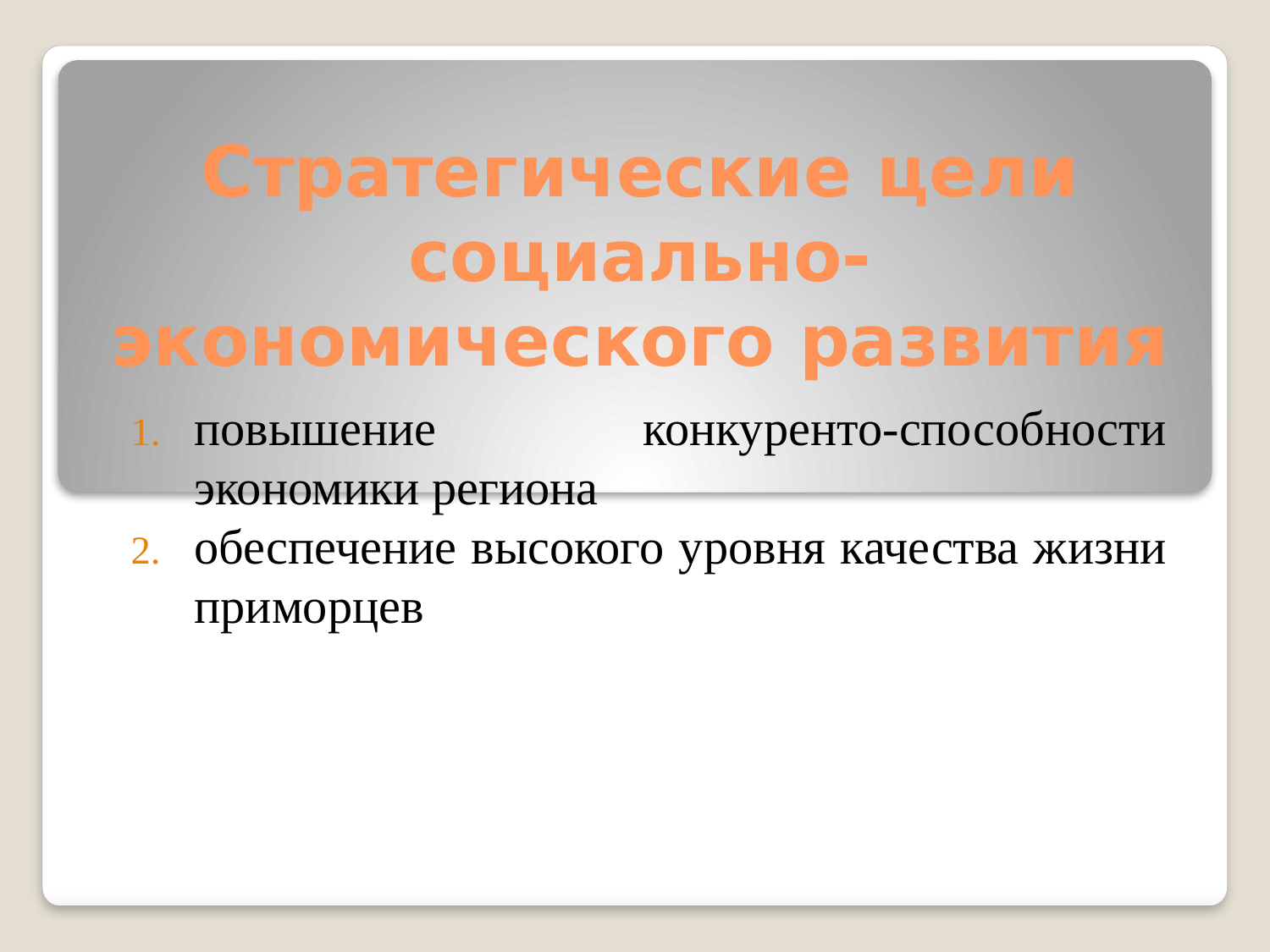

# Стратегические цели социально-экономического развития
повышение конкуренто-способности экономики региона
обеспечение высокого уровня качества жизни приморцев